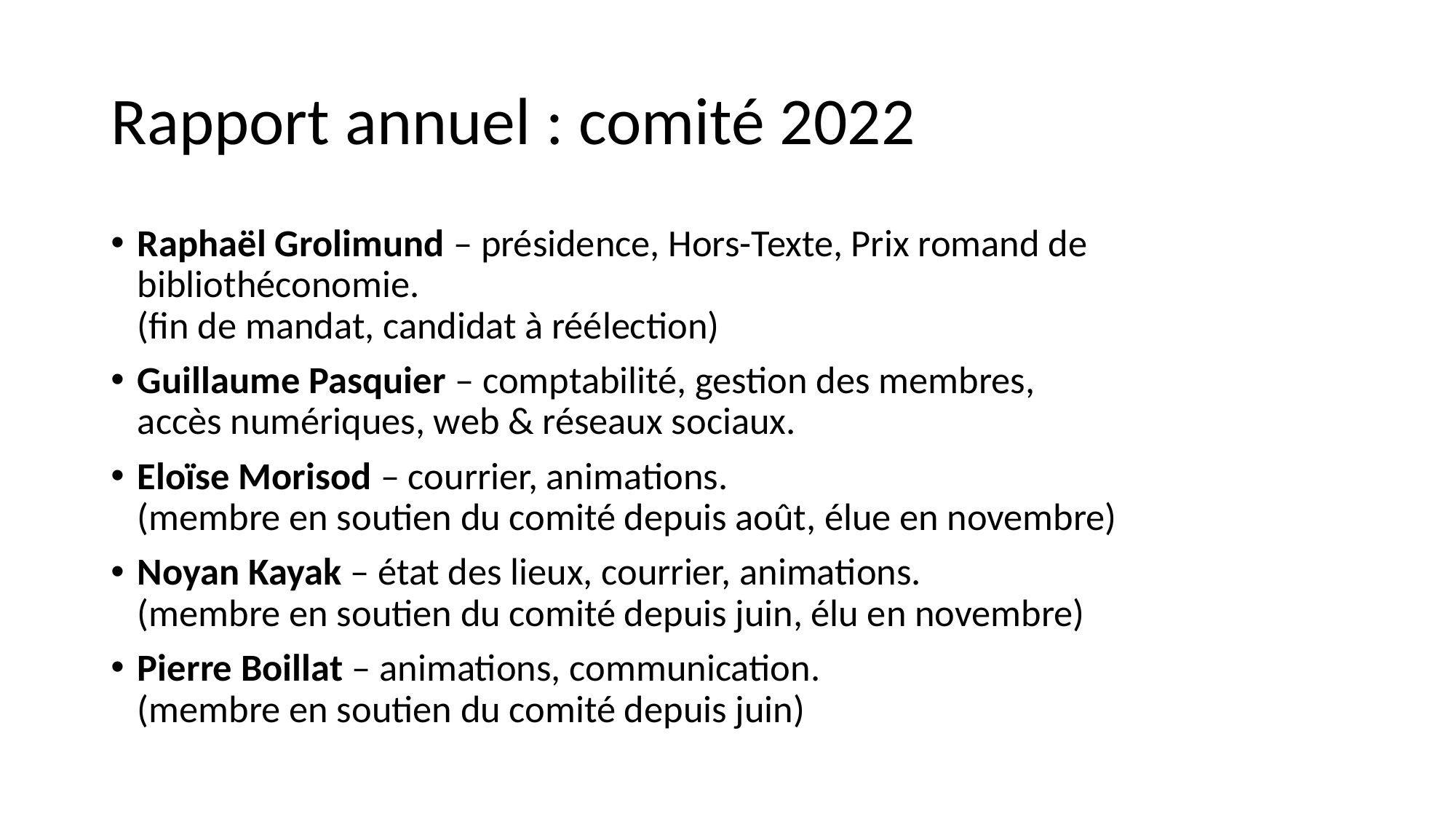

# Rapport annuel : comité 2022
Raphaël Grolimund – présidence, Hors-Texte, Prix romand de bibliothéconomie.
(fin de mandat, candidat à réélection)
Guillaume Pasquier – comptabilité, gestion des membres,
accès numériques, web & réseaux sociaux.
Eloïse Morisod – courrier, animations.
(membre en soutien du comité depuis août, élue en novembre)
Noyan Kayak – état des lieux, courrier, animations.
(membre en soutien du comité depuis juin, élu en novembre)
Pierre Boillat – animations, communication.
(membre en soutien du comité depuis juin)